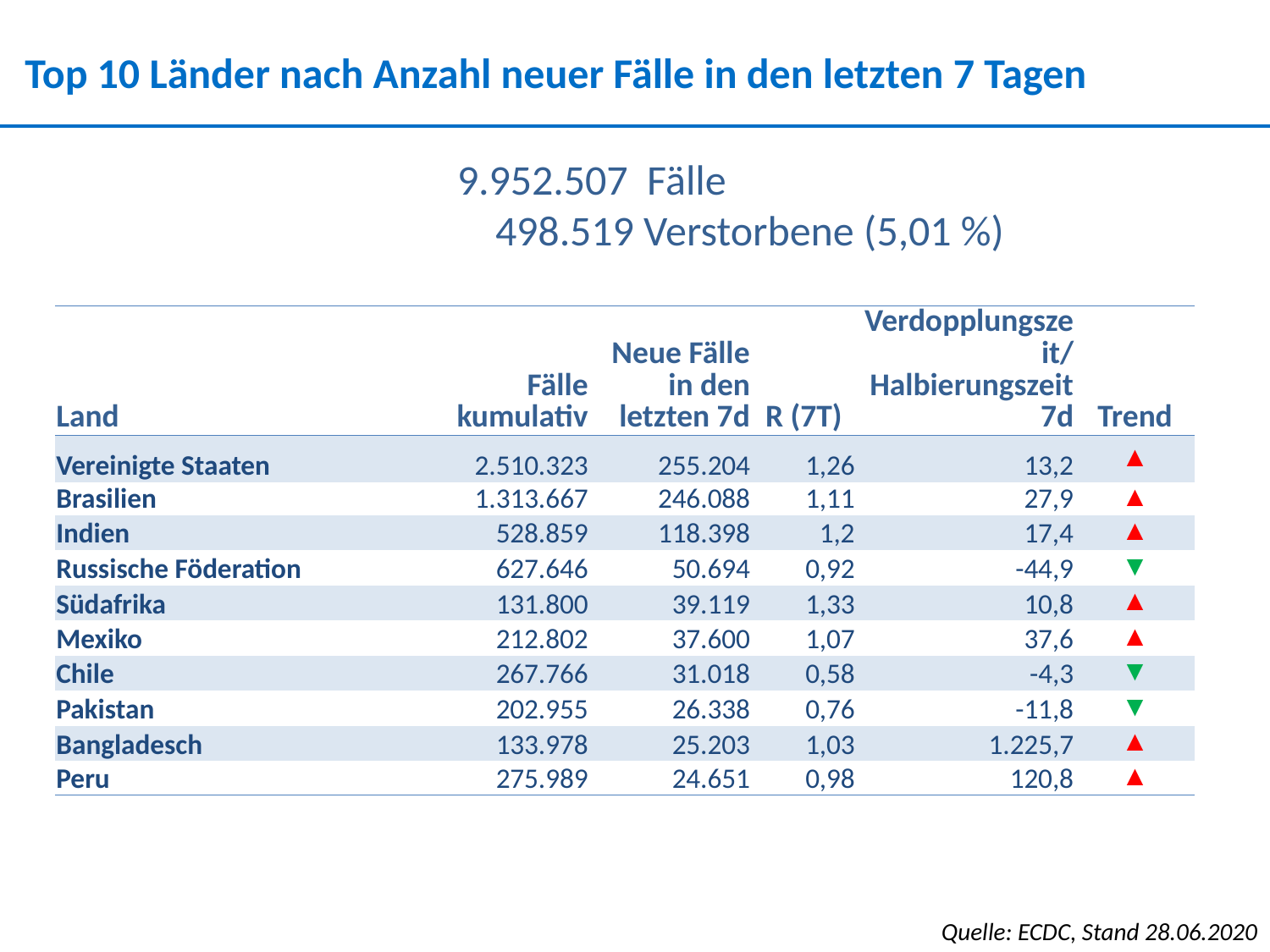

Top 10 Länder nach Anzahl neuer Fälle in den letzten 7 Tagen
9.952.507  Fälle
    498.519 Verstorbene (5,01 %)
| Land | Fälle kumulativ | Neue Fälle in den letzten 7d | R (7T) | Verdopplungszeit/Halbierungszeit 7d | Trend |
| --- | --- | --- | --- | --- | --- |
| Vereinigte Staaten | 2.510.323 | 255.204 | 1,26 | 13,2 | ▲ |
| Brasilien | 1.313.667 | 246.088 | 1,11 | 27,9 | ▲ |
| Indien | 528.859 | 118.398 | 1,2 | 17,4 | ▲ |
| Russische Föderation | 627.646 | 50.694 | 0,92 | -44,9 | ▼ |
| Südafrika | 131.800 | 39.119 | 1,33 | 10,8 | ▲ |
| Mexiko | 212.802 | 37.600 | 1,07 | 37,6 | ▲ |
| Chile | 267.766 | 31.018 | 0,58 | -4,3 | ▼ |
| Pakistan | 202.955 | 26.338 | 0,76 | -11,8 | ▼ |
| Bangladesch | 133.978 | 25.203 | 1,03 | 1.225,7 | ▲ |
| Peru | 275.989 | 24.651 | 0,98 | 120,8 | ▲ |
Quelle: ECDC, Stand 28.06.2020